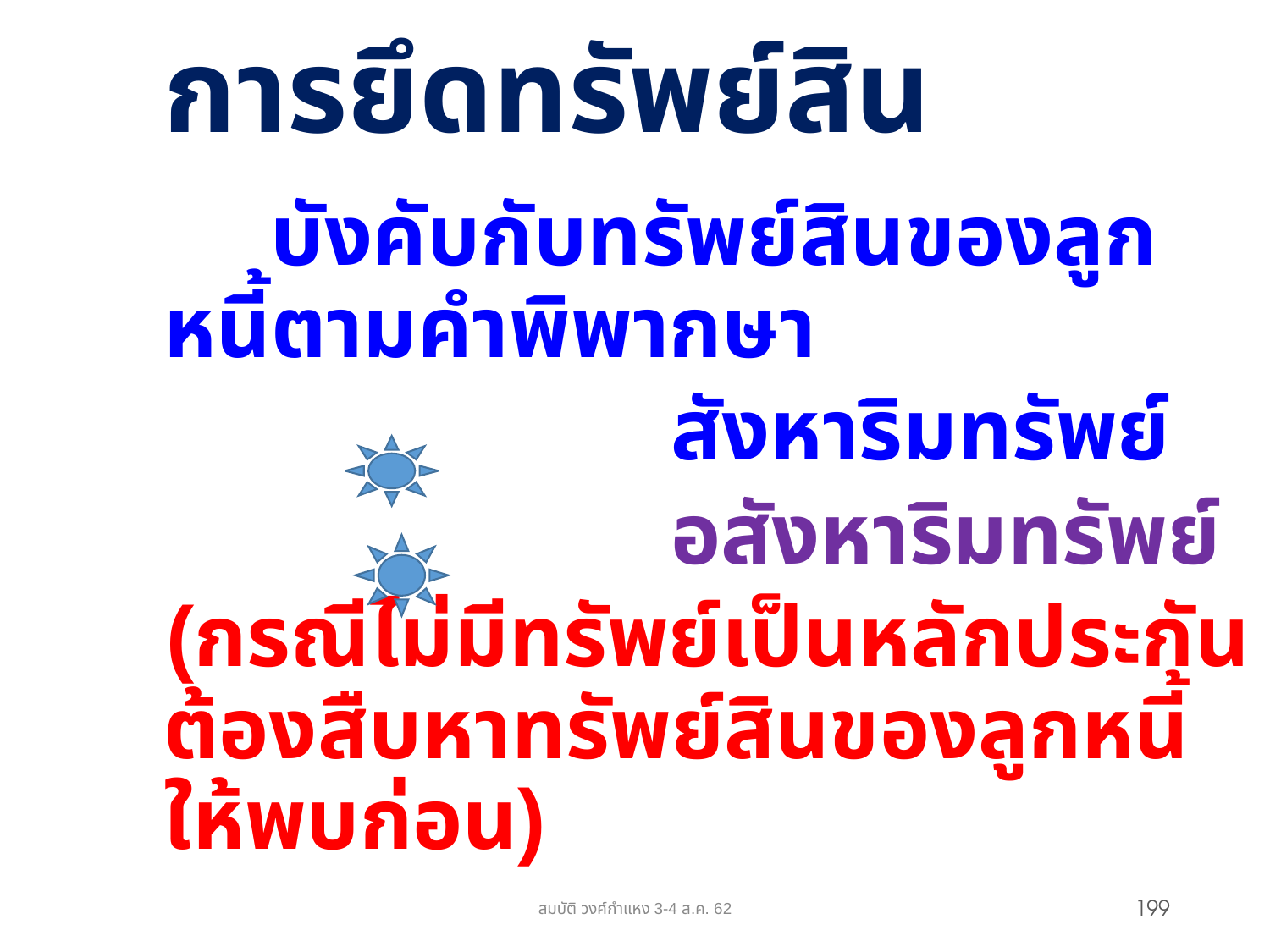

การยึดทรัพย์สิน
      บังคับกับทรัพย์สินของลูกหนี้ตามคำพิพากษา
                        สังหาริมทรัพย์
                        อสังหาริมทรัพย์
 (กรณีไม่มีทรัพย์เป็นหลักประกันต้องสืบหาทรัพย์สินของลูกหนี้ให้พบก่อน)

สมบัติ วงศ์กำแหง 3-4 ส.ค. 62
199